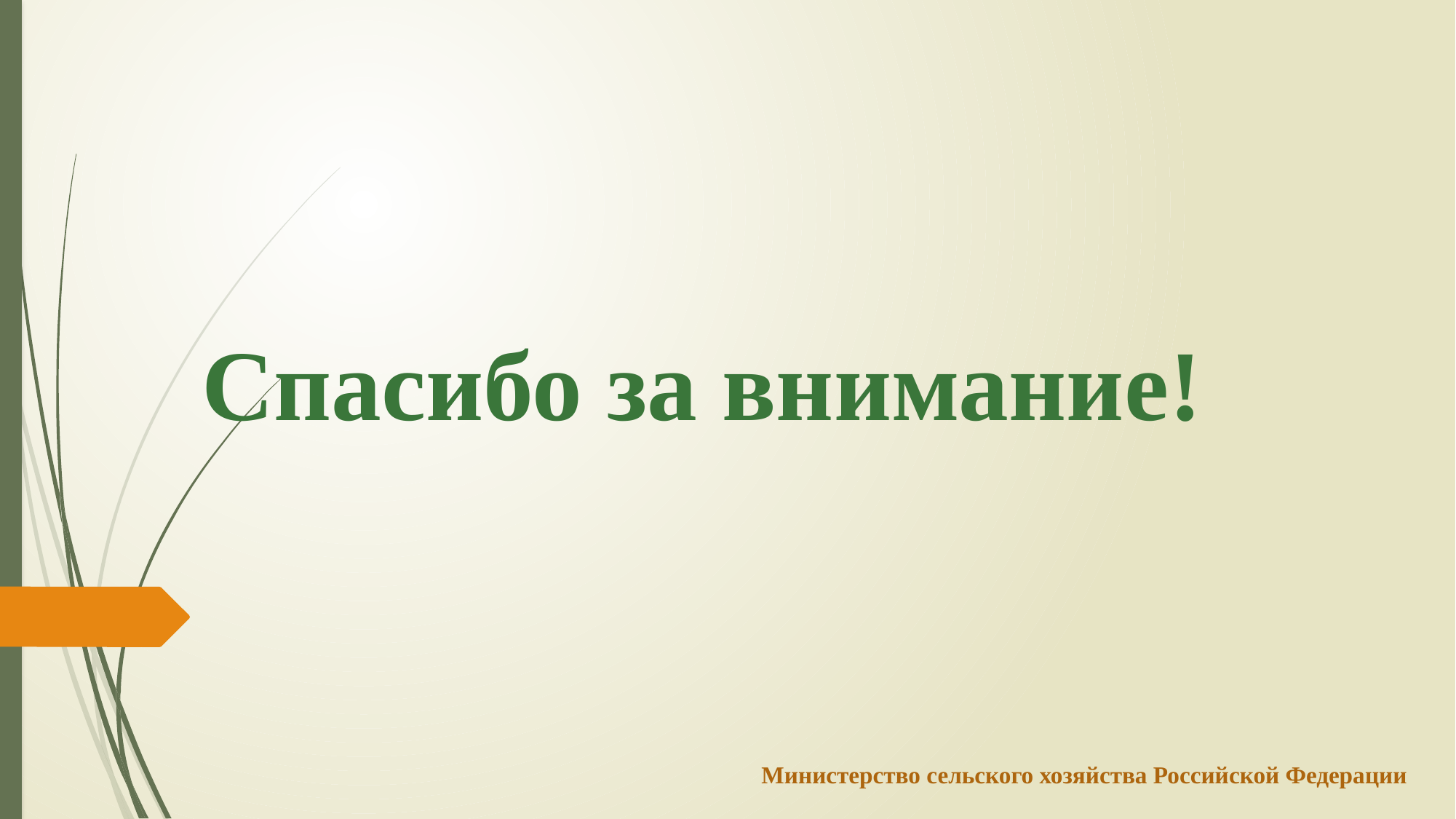

Спасибо за внимание!
Министерство сельского хозяйства Российской Федерации